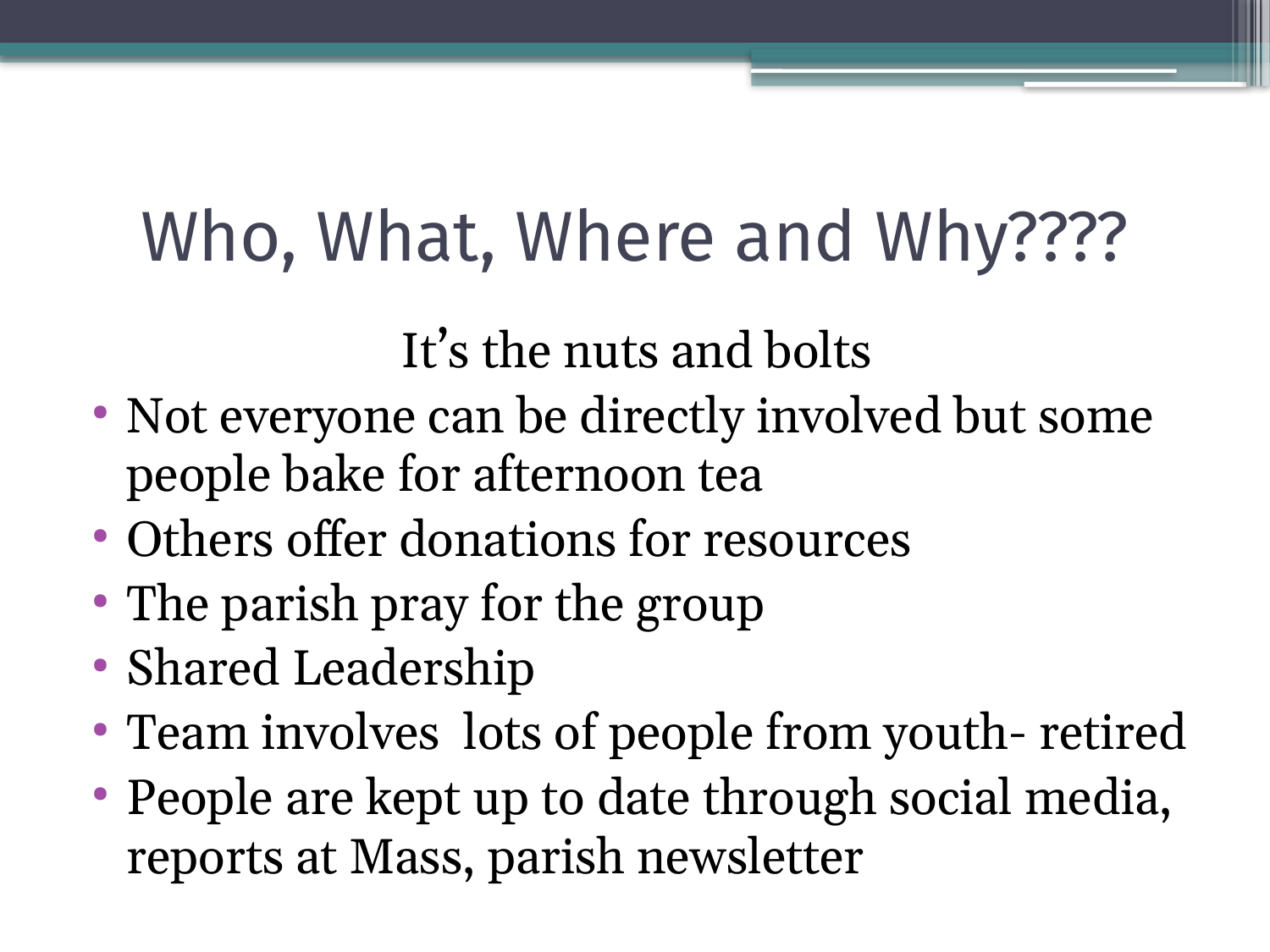

# Who, What, Where and Why????
It’s the nuts and bolts
Not everyone can be directly involved but some people bake for afternoon tea
Others offer donations for resources
The parish pray for the group
Shared Leadership
Team involves  lots of people from youth- retired
People are kept up to date through social media, reports at Mass, parish newsletter